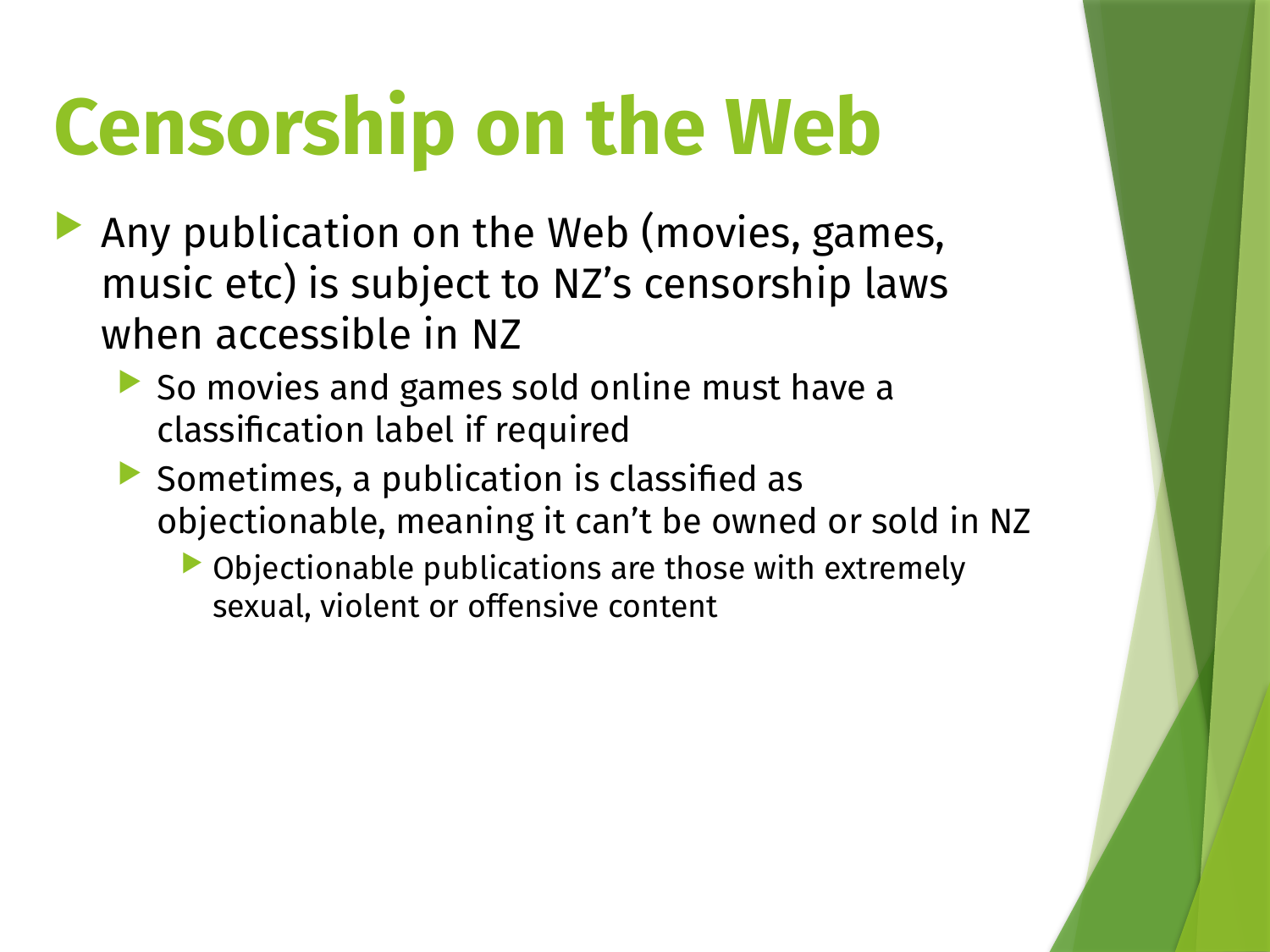

# Censorship on the Web
Any publication on the Web (movies, games, music etc) is subject to NZ’s censorship laws when accessible in NZ
So movies and games sold online must have a classification label if required
Sometimes, a publication is classified as objectionable, meaning it can’t be owned or sold in NZ
Objectionable publications are those with extremely sexual, violent or offensive content